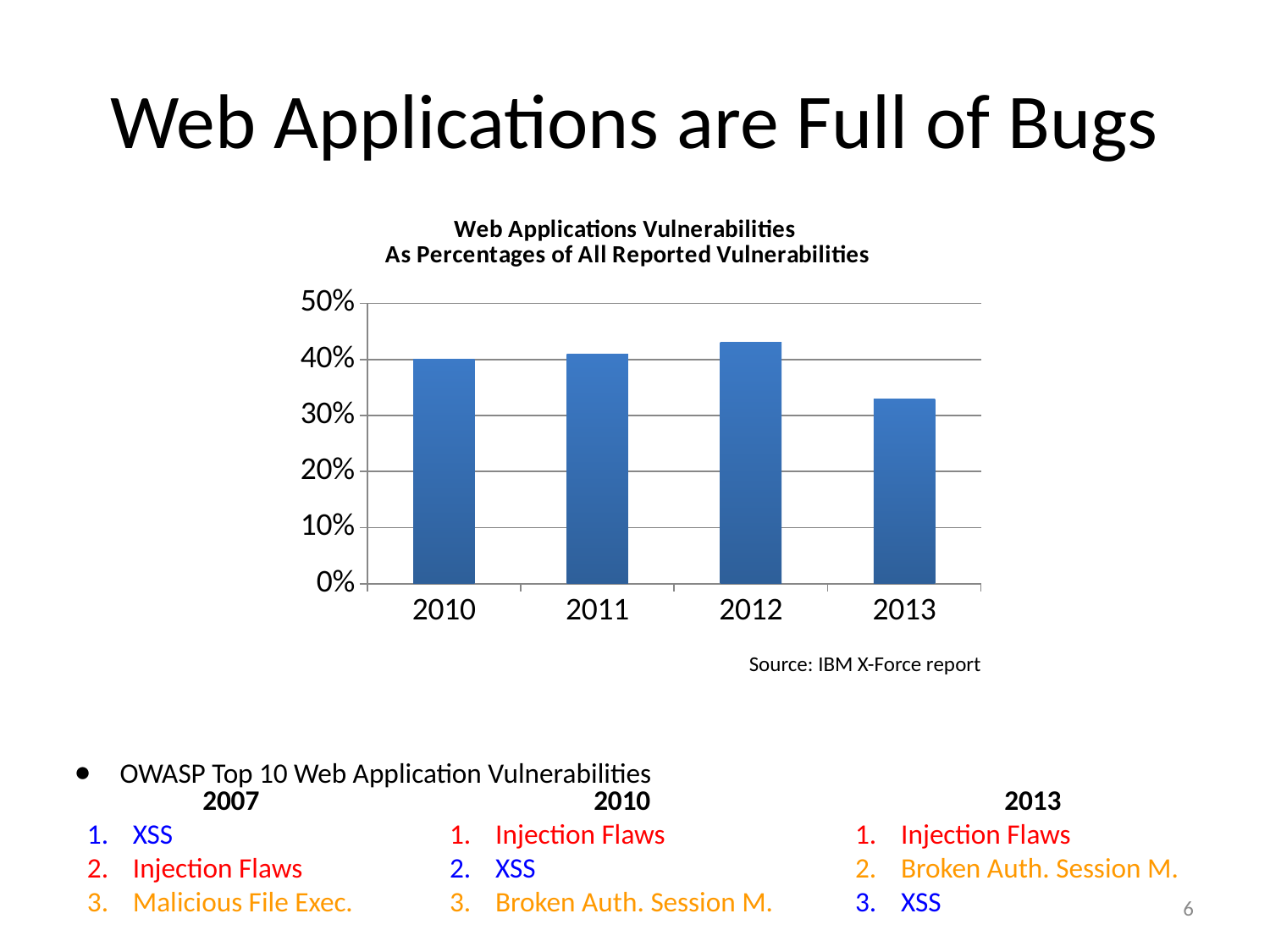

# Web Applications are Full of Bugs

### Chart: Web Applications Vulnerabilities
As Percentages of All Reported Vulnerabilities

| Category | Series 1 |
|---|---|
| 2010.0 | 0.4 |
| 2011.0 | 0.41 |
| 2012.0 | 0.43 |
| 2013.0 | 0.33 |
Source: IBM X-Force report
OWASP Top 10 Web Application Vulnerabilities
2007
XSS
Injection Flaws
Malicious File Exec.
2010
Injection Flaws
XSS
Broken Auth. Session M.
2013
Injection Flaws
Broken Auth. Session M.
XSS
6